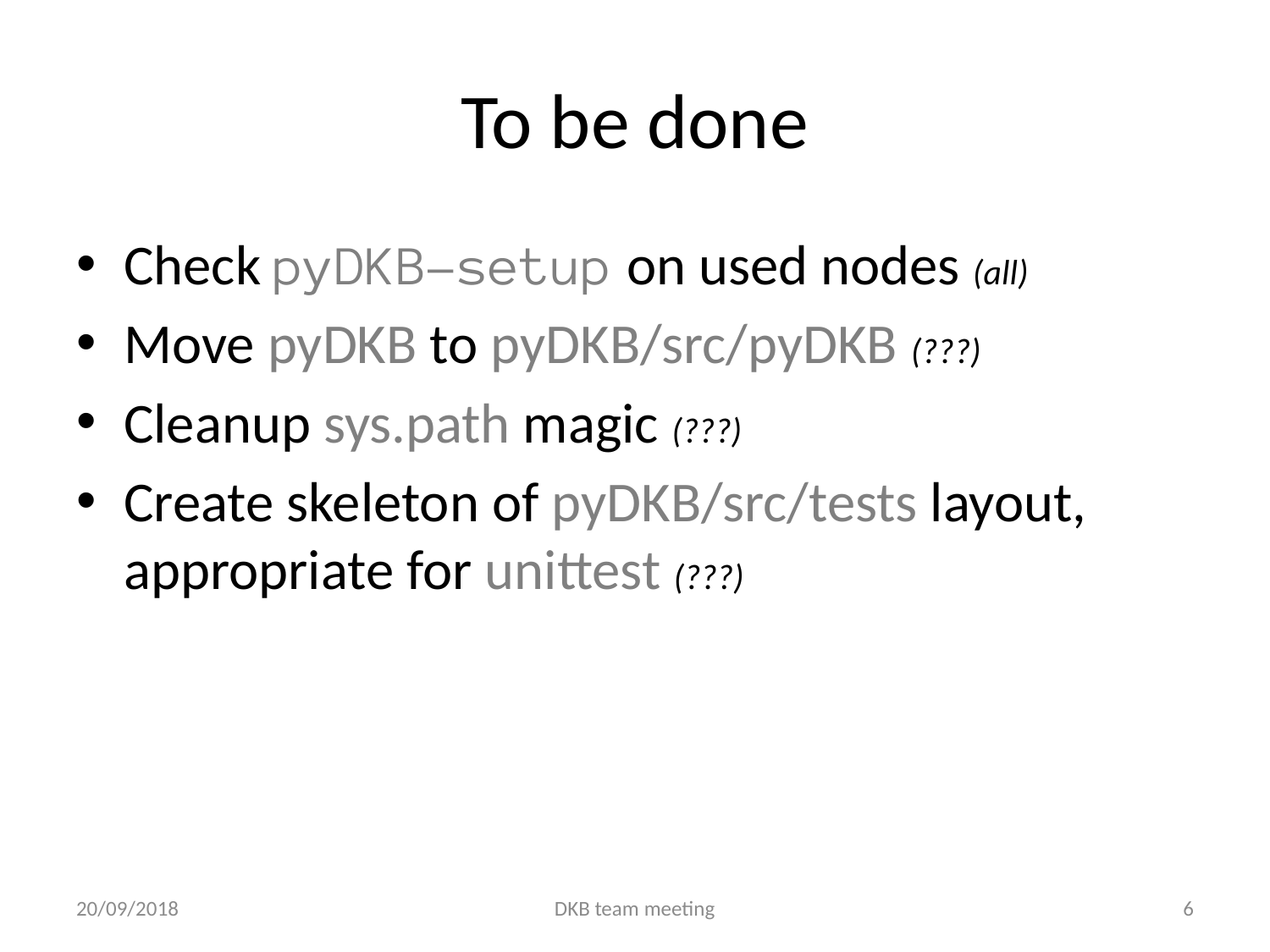

# To be done
Check pyDKB-setup on used nodes (all)
Move pyDKB to pyDKB/src/pyDKB (???)
Cleanup sys.path magic (???)
Create skeleton of pyDKB/src/tests layout, appropriate for unittest (???)
20/09/2018
DKB team meeting
6